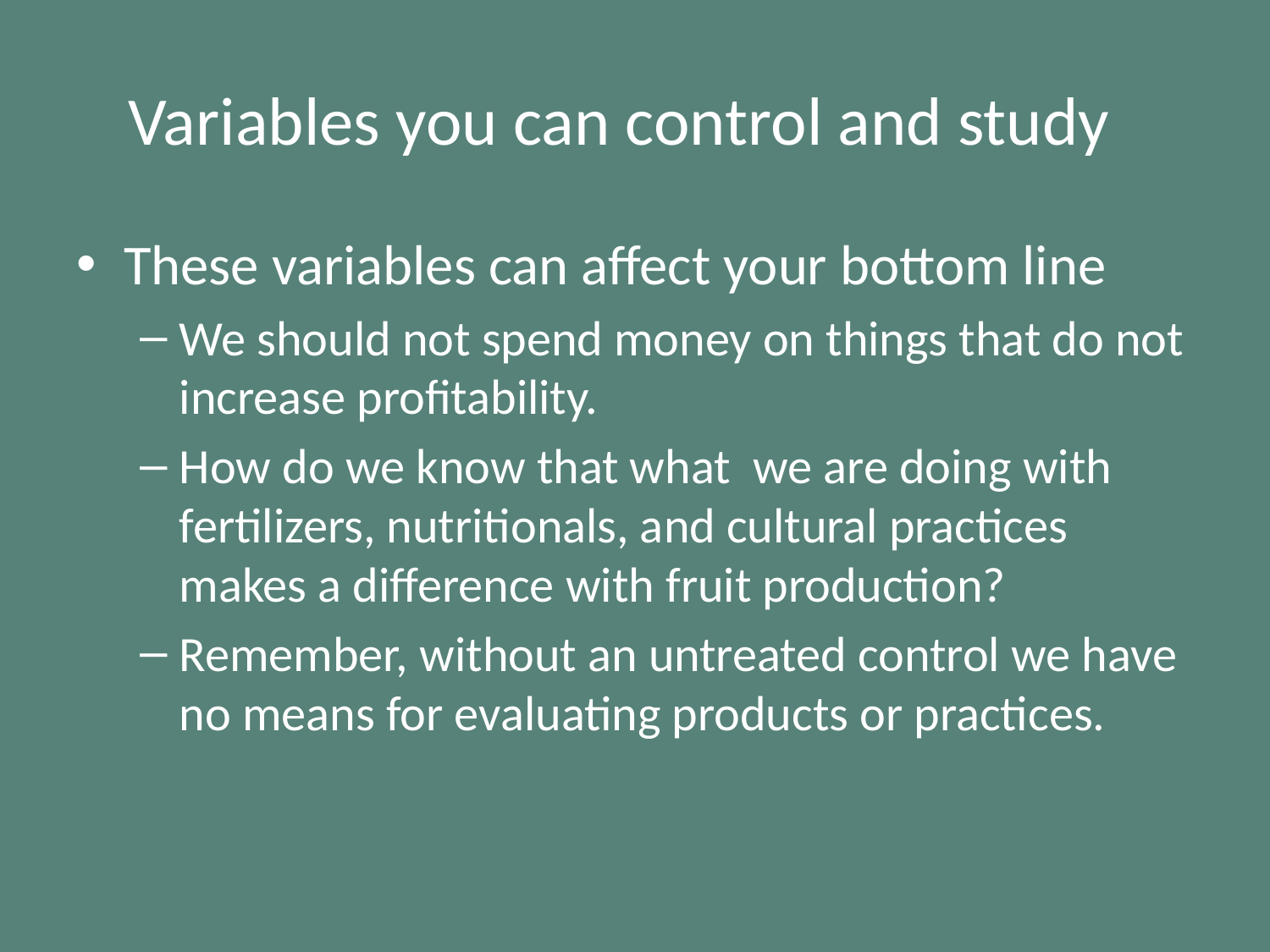

# Variables you can control and study
These variables can affect your bottom line
We should not spend money on things that do not increase profitability.
How do we know that what  we are doing with fertilizers, nutritionals, and cultural practices makes a difference with fruit production?
Remember, without an untreated control we have no means for evaluating products or practices.